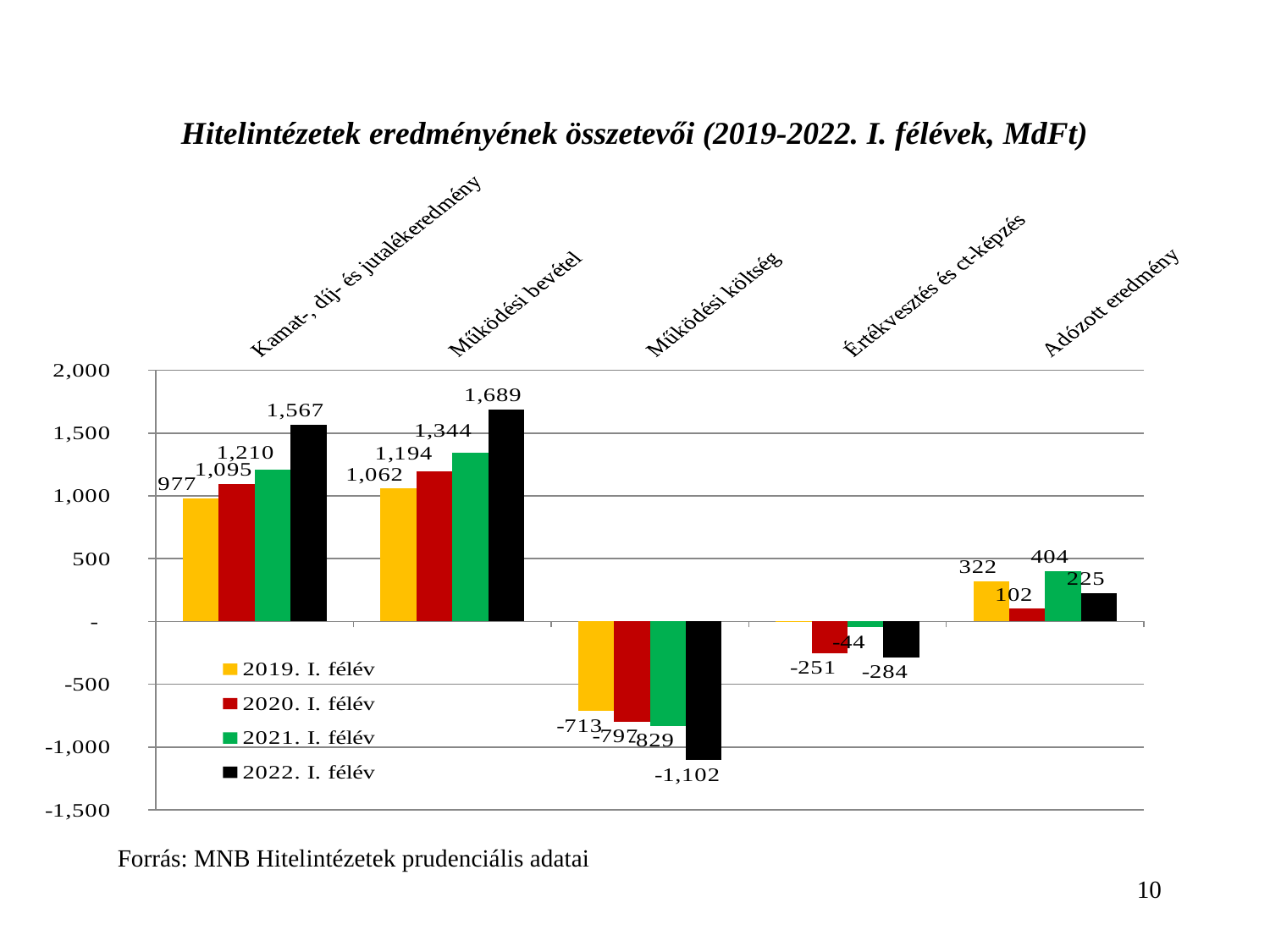

# Hitelintézetek eredményének összetevői (2019-2022. I. félévek, MdFt)

### Chart

| Category | 2019. I. félév | 2020. I. félév | 2021. I. félév | 2022. I. félév |
|---|---|---|---|---|
| Kamat-, díj- és jutalékeredmény  | 977.0 | 1095.0 | 1210.0 | 1567.0 |
| Működési bevétel | 1062.0 | 1194.0 | 1344.0 | 1689.0 |
| Működési költség | -713.0 | -797.0 | -829.0 | -1102.0 |
| Értékvesztés és ct-képzés | 2.0 | -251.0 | -44.0 | -284.0 |
| Adózott eredmény | 322.0 | 102.0 | 404.0 | 225.0 |
Forrás: MNB Hitelintézetek prudenciális adatai
10